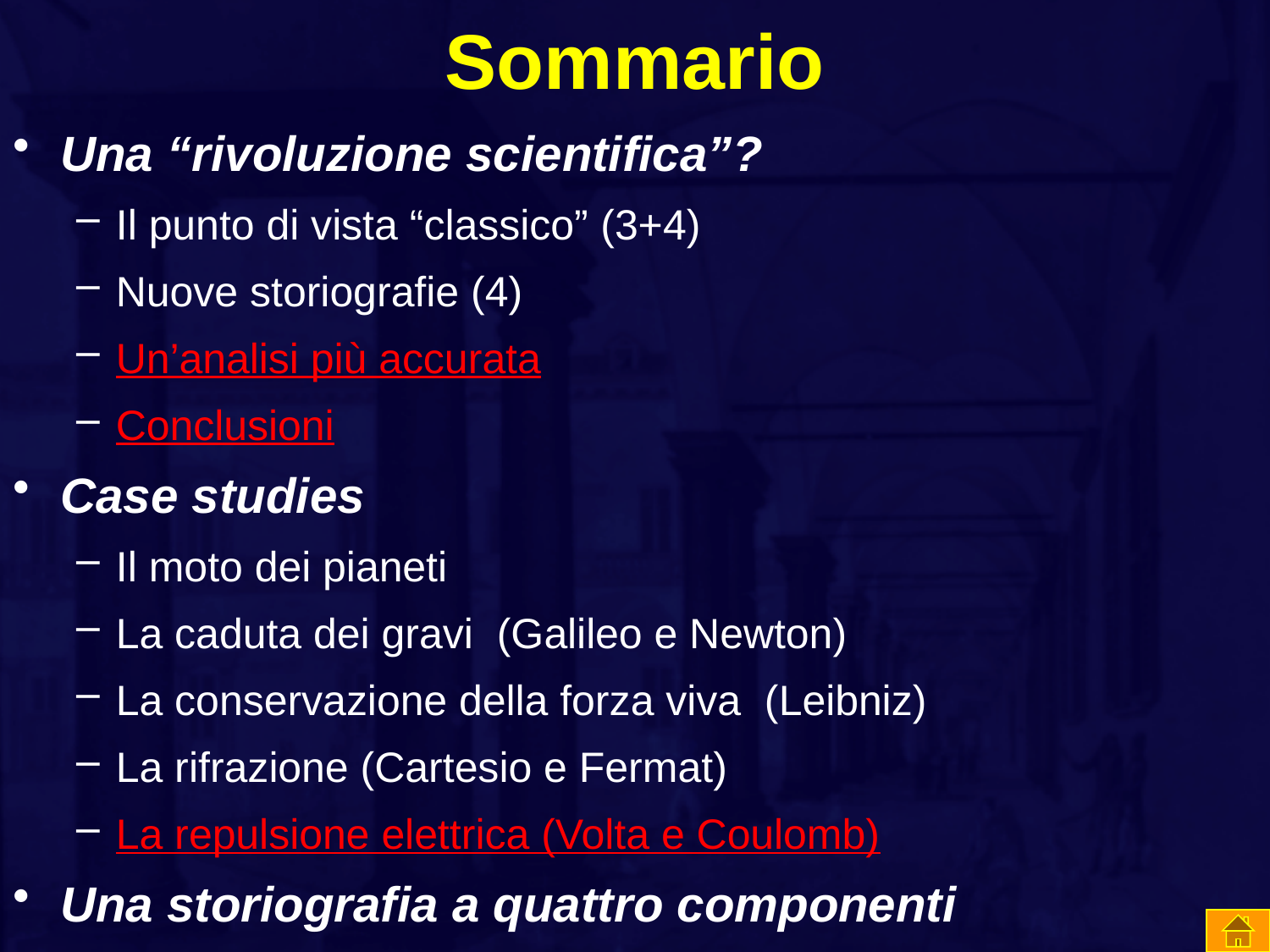

# Sommario
Una “rivoluzione scientifica”?
Il punto di vista “classico” (3+4)
Nuove storiografie (4)
Un’analisi più accurata
Conclusioni
Case studies
Il moto dei pianeti
La caduta dei gravi  (Galileo e Newton)
La conservazione della forza viva  (Leibniz)
La rifrazione (Cartesio e Fermat)
La repulsione elettrica (Volta e Coulomb)
Una storiografia a quattro componenti